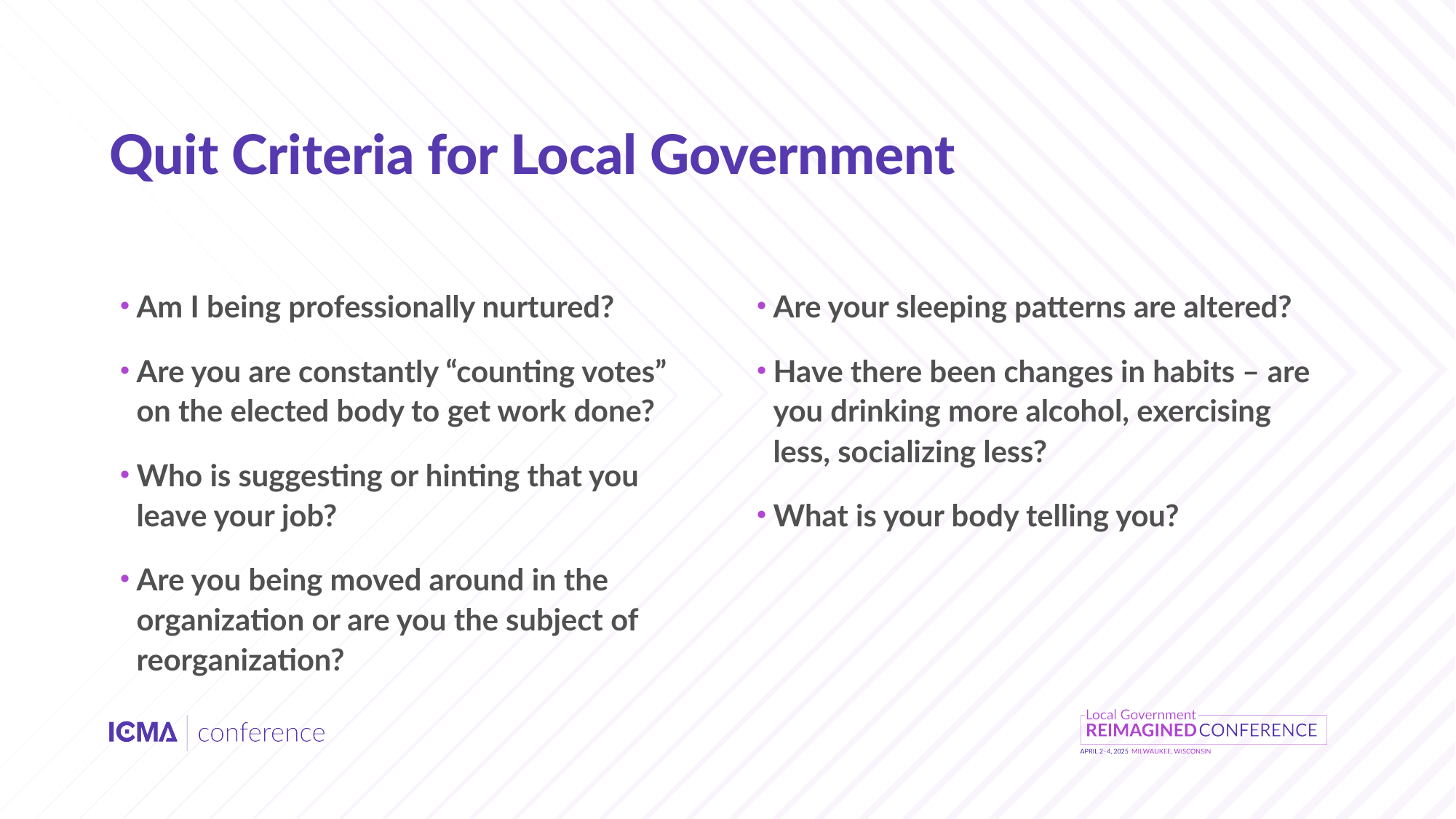

# Quit Criteria for Local Government
Am I being professionally nurtured?
Are you are constantly “counting votes” on the elected body to get work done?
Who is suggesting or hinting that you leave your job?
Are you being moved around in the organization or are you the subject of reorganization?

Are your sleeping patterns are altered?
Have there been changes in habits – are you drinking more alcohol, exercising less, socializing less?
What is your body telling you?